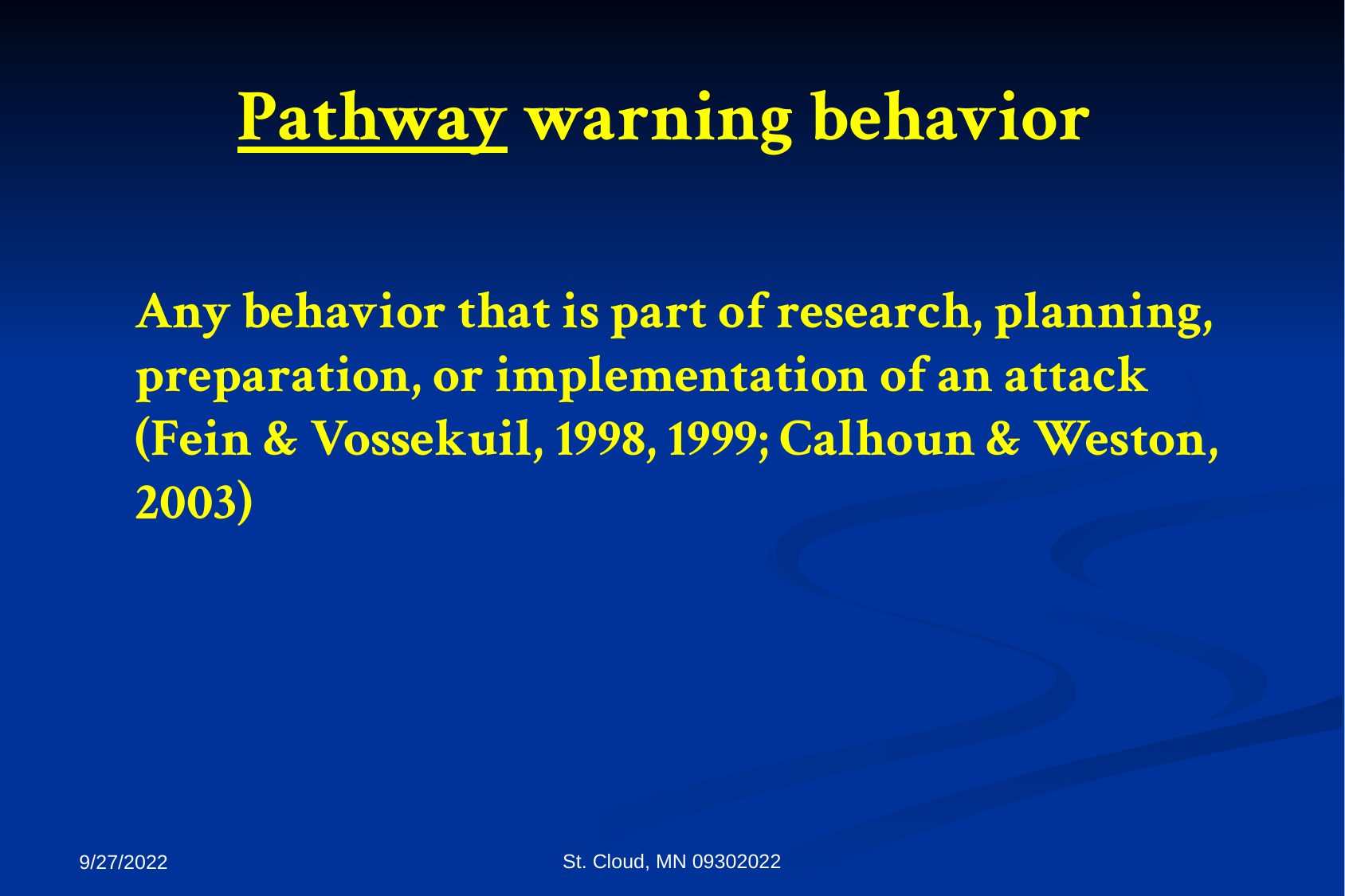

# Pathway warning behavior
	Any behavior that is part of research, planning, preparation, or implementation of an attack (Fein & Vossekuil, 1998, 1999; Calhoun & Weston, 2003)

St. Cloud, MN 09302022
9/27/2022